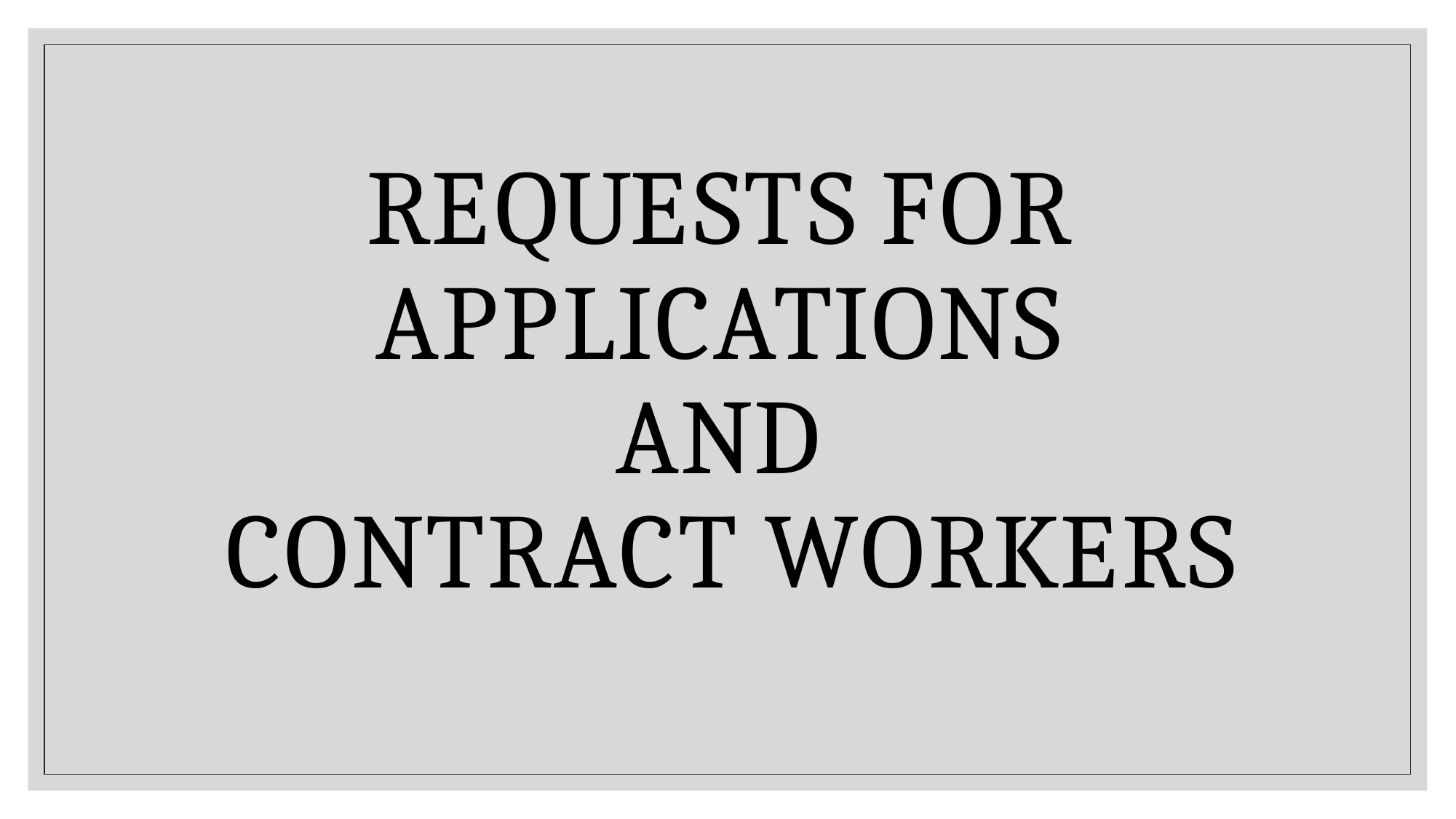

# Requests for Applications and Contract Workers